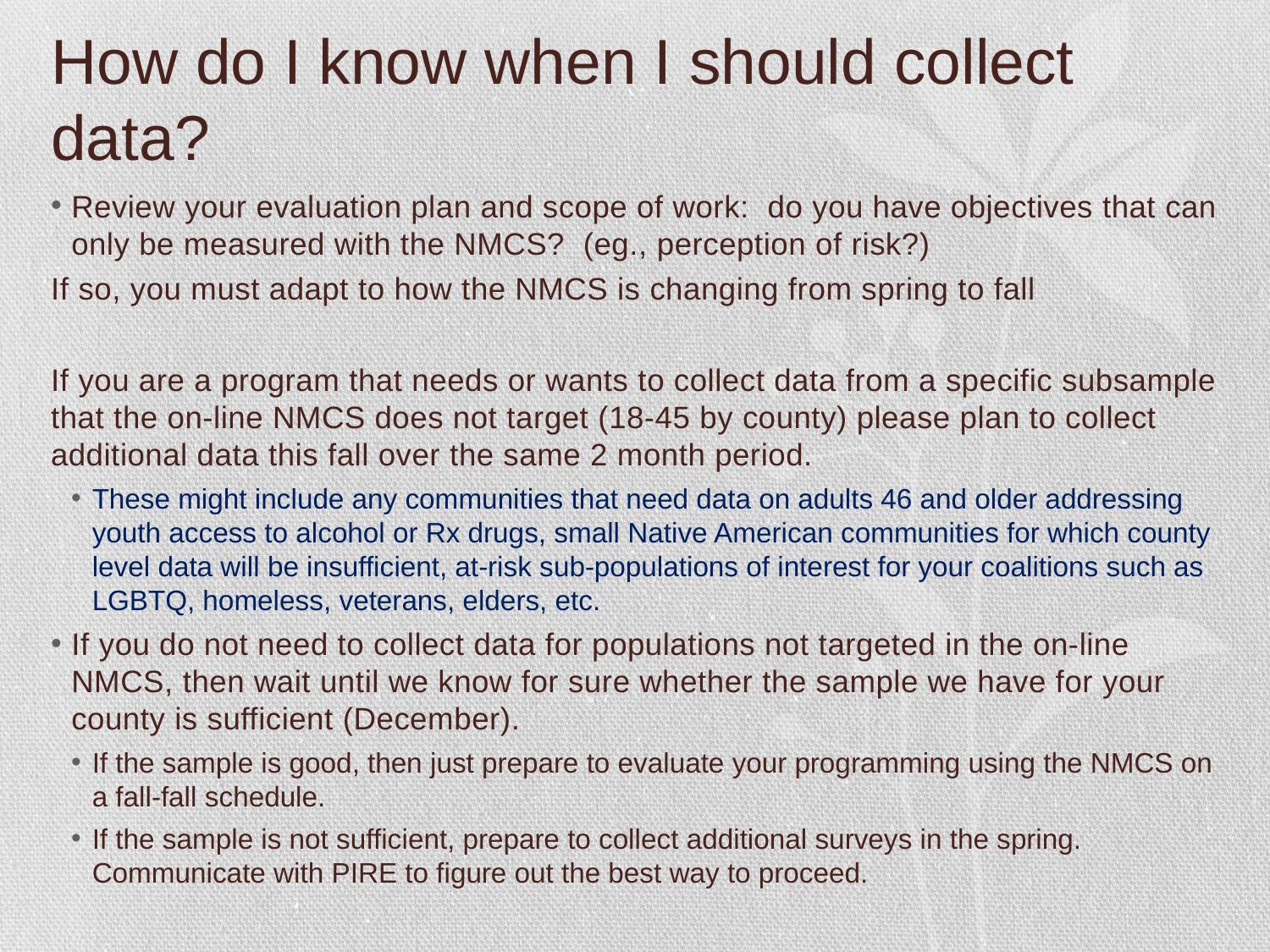

# How do I know when I should collect data?
Review your evaluation plan and scope of work:  do you have objectives that can only be measured with the NMCS?  (eg., perception of risk?)
If so, you must adapt to how the NMCS is changing from spring to fall

If you are a program that needs or wants to collect data from a specific subsample that the on-line NMCS does not target (18-45 by county) please plan to collect additional data this fall over the same 2 month period.
These might include any communities that need data on adults 46 and older addressing youth access to alcohol or Rx drugs, small Native American communities for which county level data will be insufficient, at-risk sub-populations of interest for your coalitions such as LGBTQ, homeless, veterans, elders, etc.
If you do not need to collect data for populations not targeted in the on-line NMCS, then wait until we know for sure whether the sample we have for your county is sufficient (December).
If the sample is good, then just prepare to evaluate your programming using the NMCS on a fall-fall schedule.
If the sample is not sufficient, prepare to collect additional surveys in the spring.  Communicate with PIRE to figure out the best way to proceed.